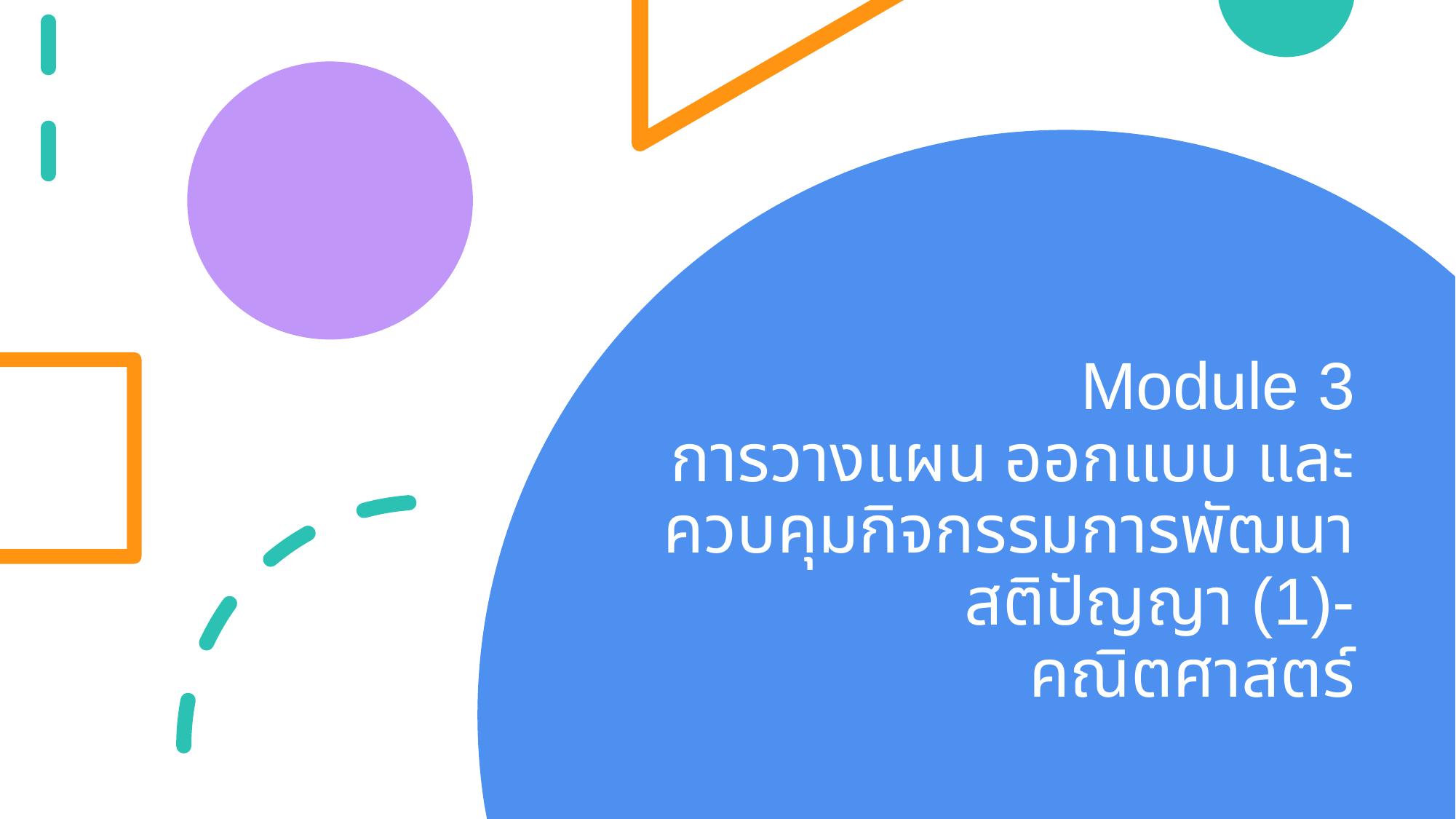

# Module 3 การวางแผน ออกแบบ และควบคุมกิจกรรมการพัฒนาสติปัญญา (1)- คณิตศาสตร์